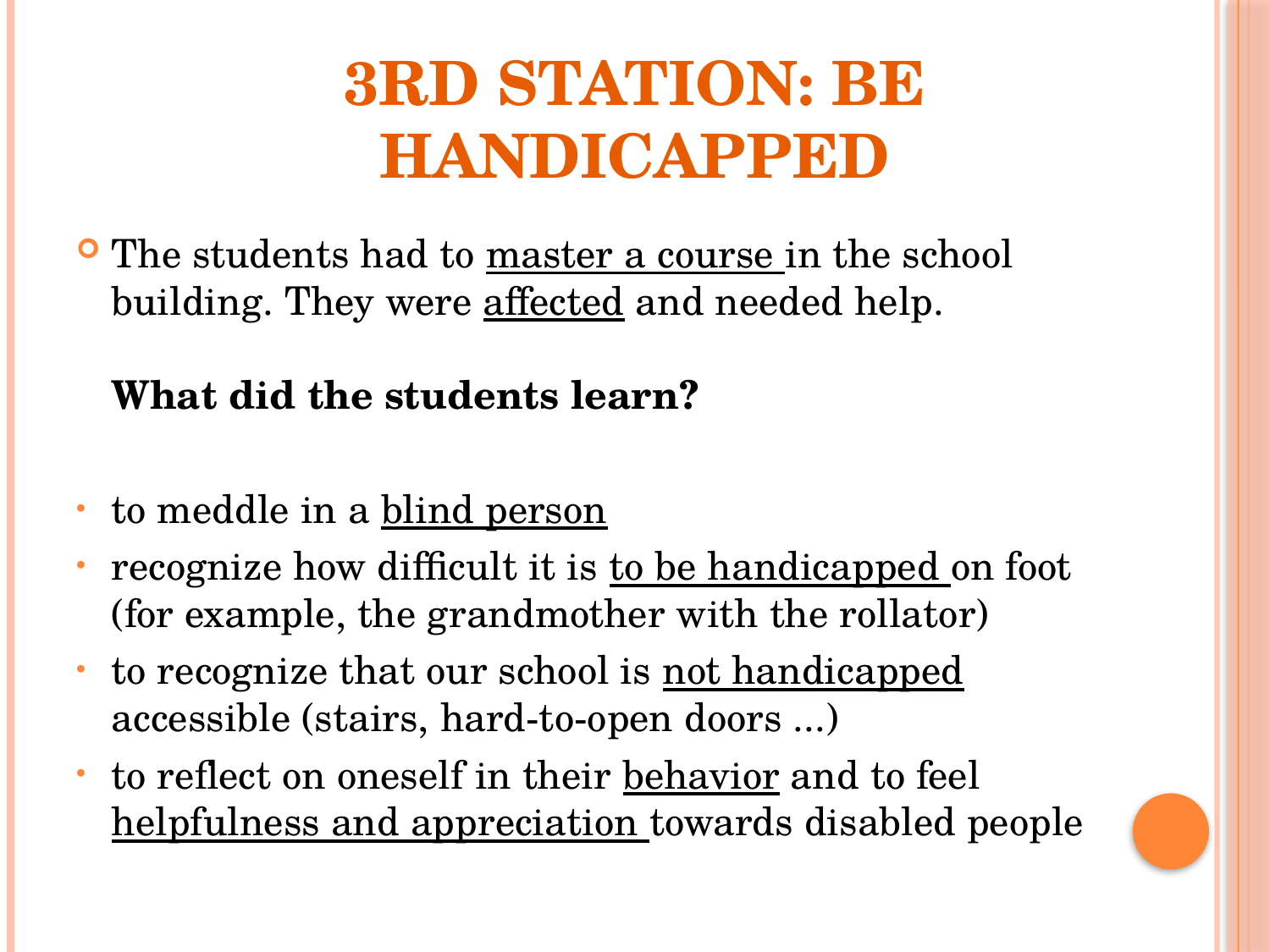

# 3rd Station: be handicapped
The students had to master a course in the school building. They were affected and needed help.
What did the students learn?

to meddle in a blind person
recognize how difficult it is to be handicapped on foot (for example, the grandmother with the rollator)
to recognize that our school is not handicapped accessible (stairs, hard-to-open doors ...)
to reflect on oneself in their behavior and to feel helpfulness and appreciation towards disabled people